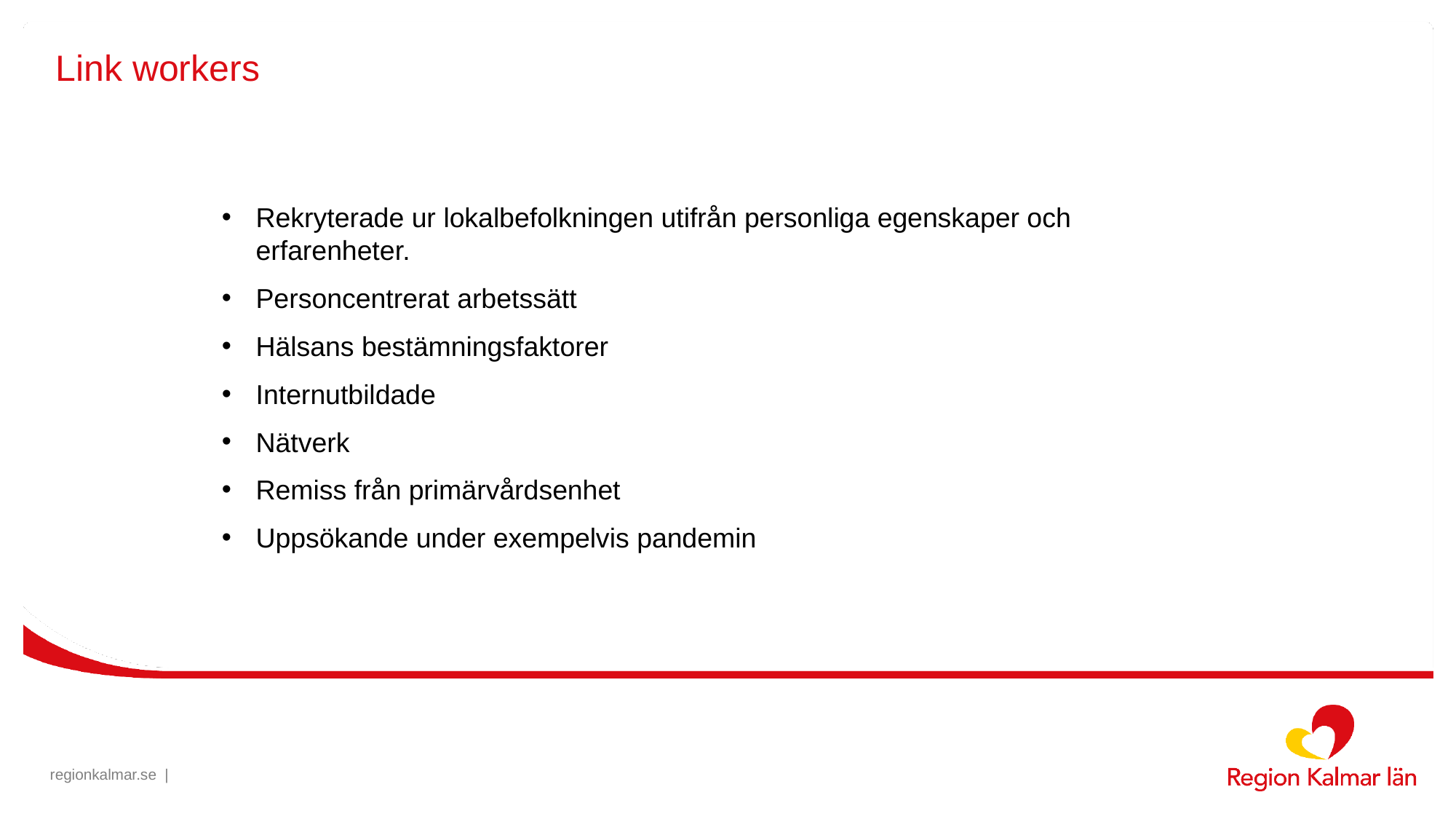

# Link workers
Rekryterade ur lokalbefolkningen utifrån personliga egenskaper och erfarenheter.
Personcentrerat arbetssätt
Hälsans bestämningsfaktorer
Internutbildade
Nätverk
Remiss från primärvårdsenhet
Uppsökande under exempelvis pandemin